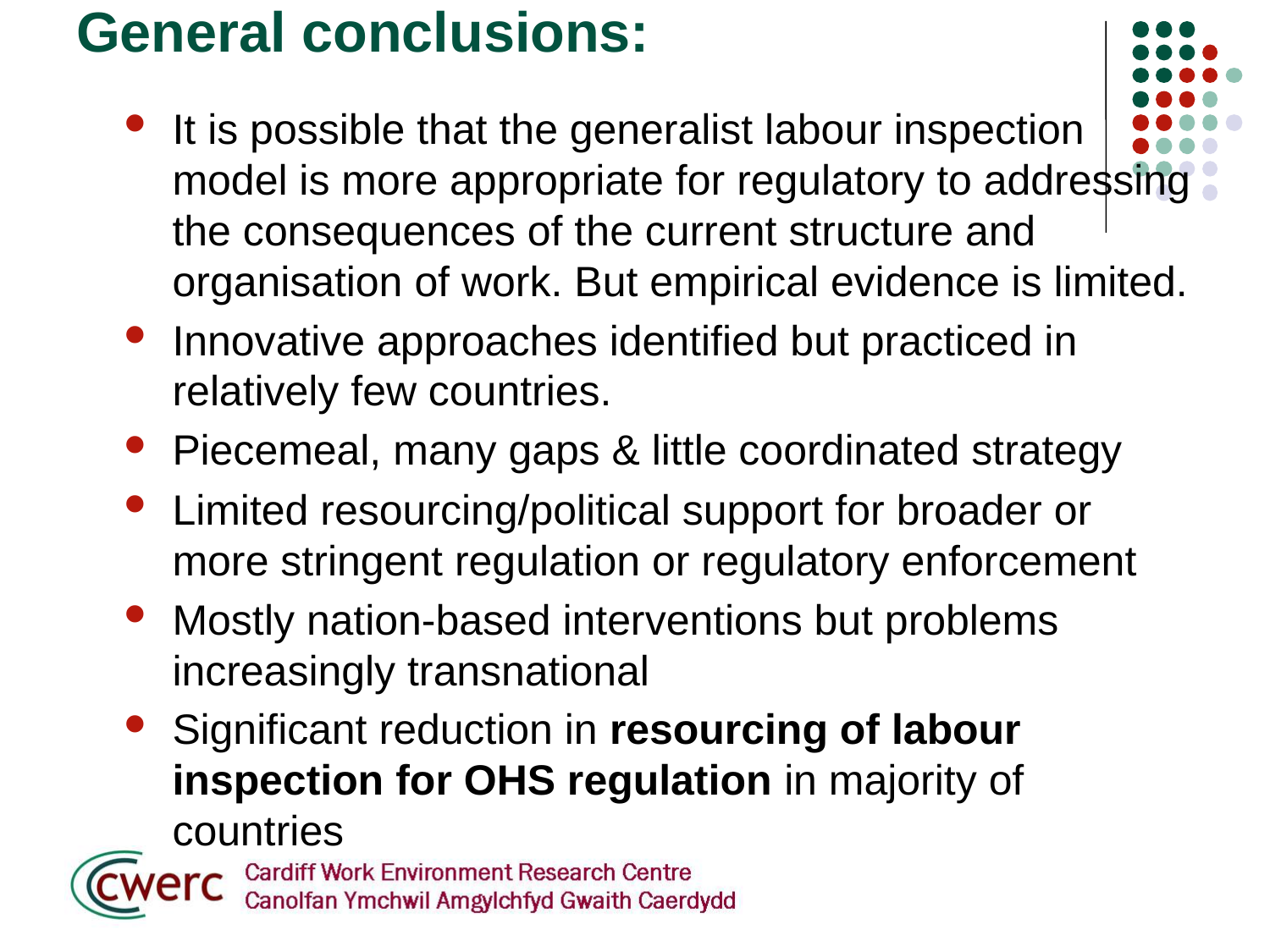

# General conclusions:
It is possible that the generalist labour inspection model is more appropriate for regulatory to addressing the consequences of the current structure and organisation of work. But empirical evidence is limited.
Innovative approaches identified but practiced in relatively few countries.
Piecemeal, many gaps & little coordinated strategy
Limited resourcing/political support for broader or  more stringent regulation or regulatory enforcement
Mostly nation-based interventions but problems increasingly transnational
Significant reduction in resourcing of labour inspection for OHS regulation in majority of countries